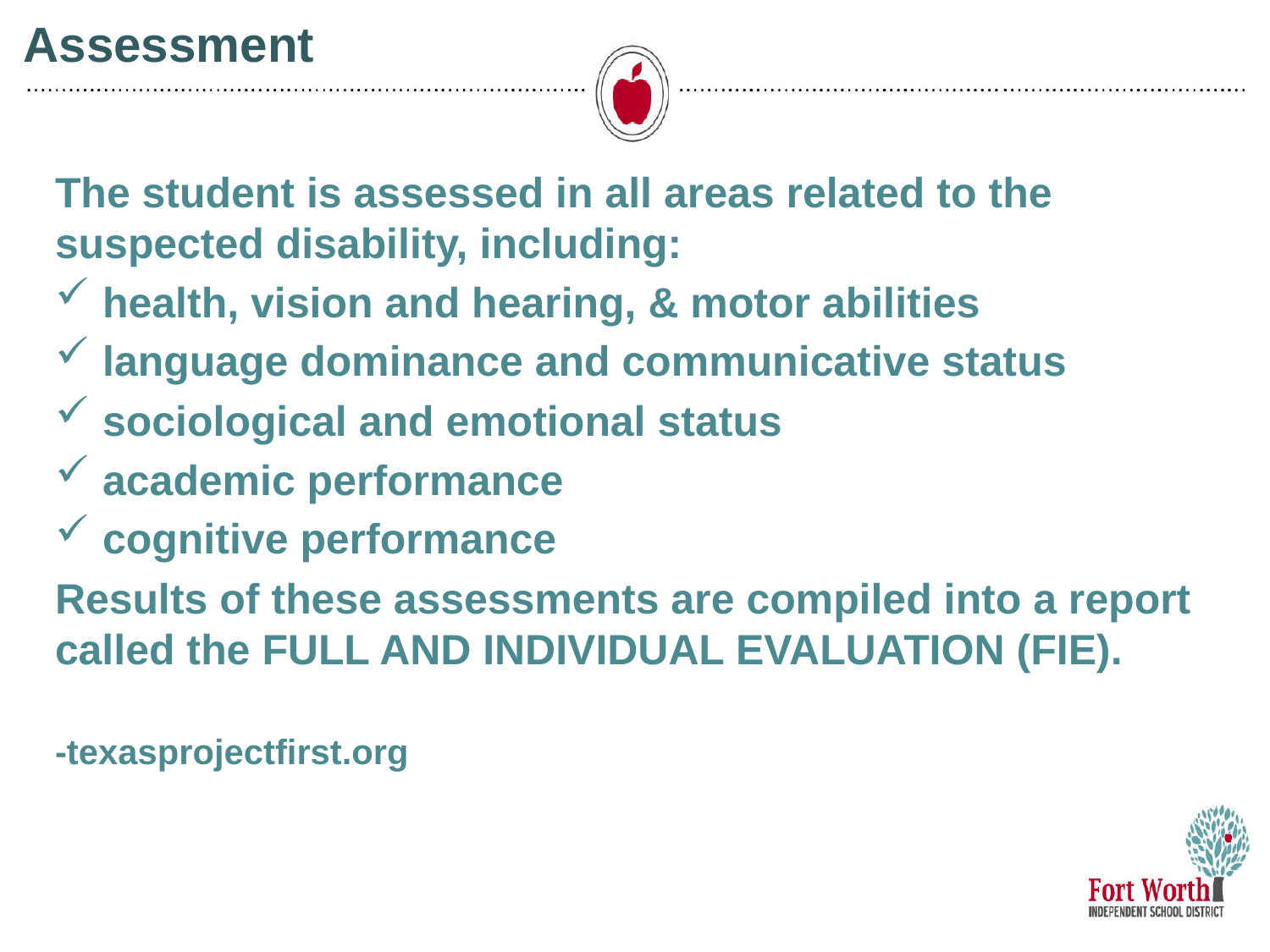

# Assessment
The student is assessed in all areas related to the suspected disability, including:
health, vision and hearing, & motor abilities
language dominance and communicative status
sociological and emotional status
academic performance
cognitive performance
Results of these assessments are compiled into a report called the FULL AND INDIVIDUAL EVALUATION (FIE).

-texasprojectfirst.org